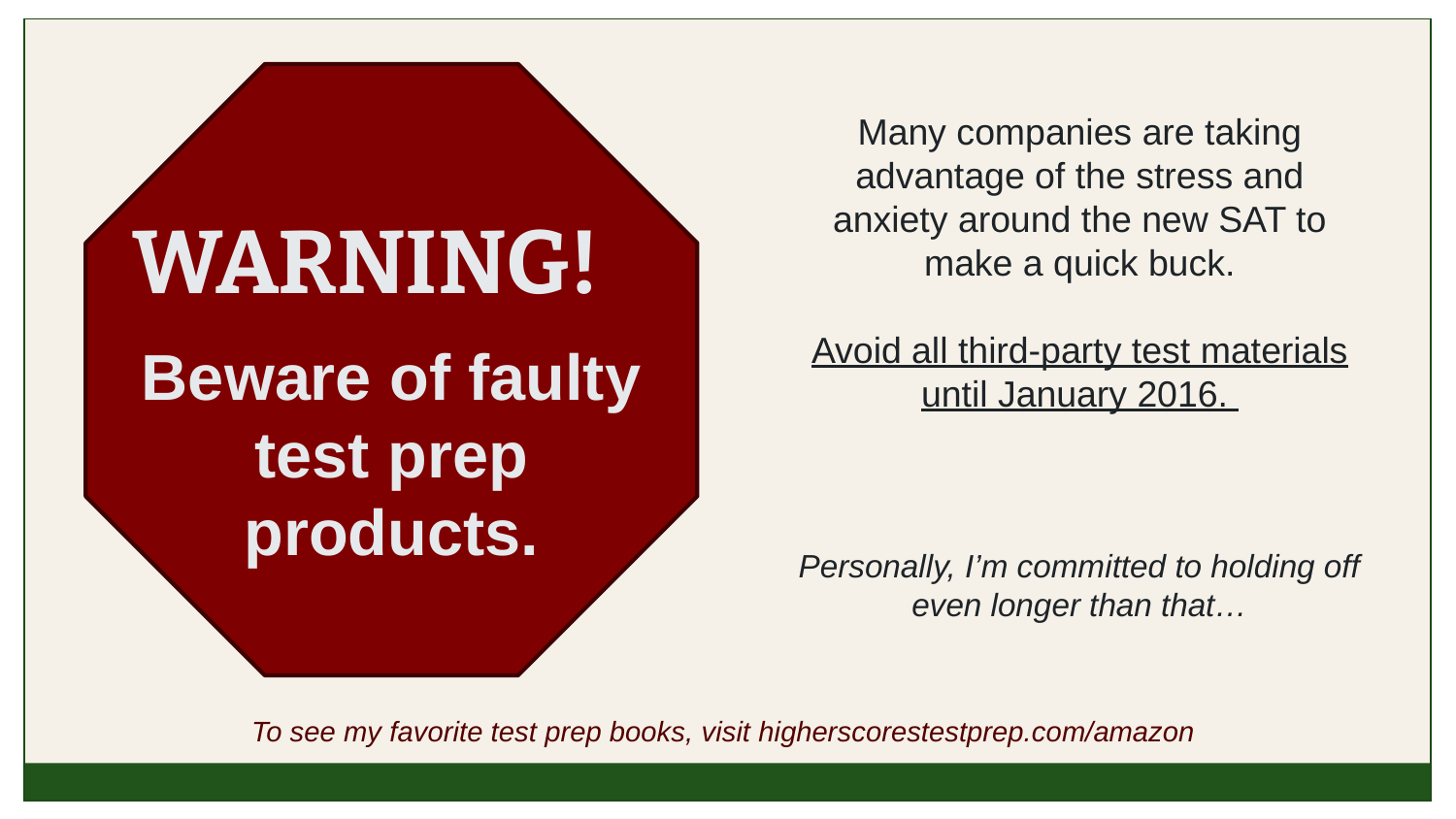

Many companies are taking advantage of the stress and anxiety around the new SAT to make a quick buck.

Avoid all third-party test materials until January 2016.

Personally, I’m committed to holding off even longer than that…
WARNING!
Beware of faulty test prep products.

To see my favorite test prep books, visit higherscorestestprep.com/amazon